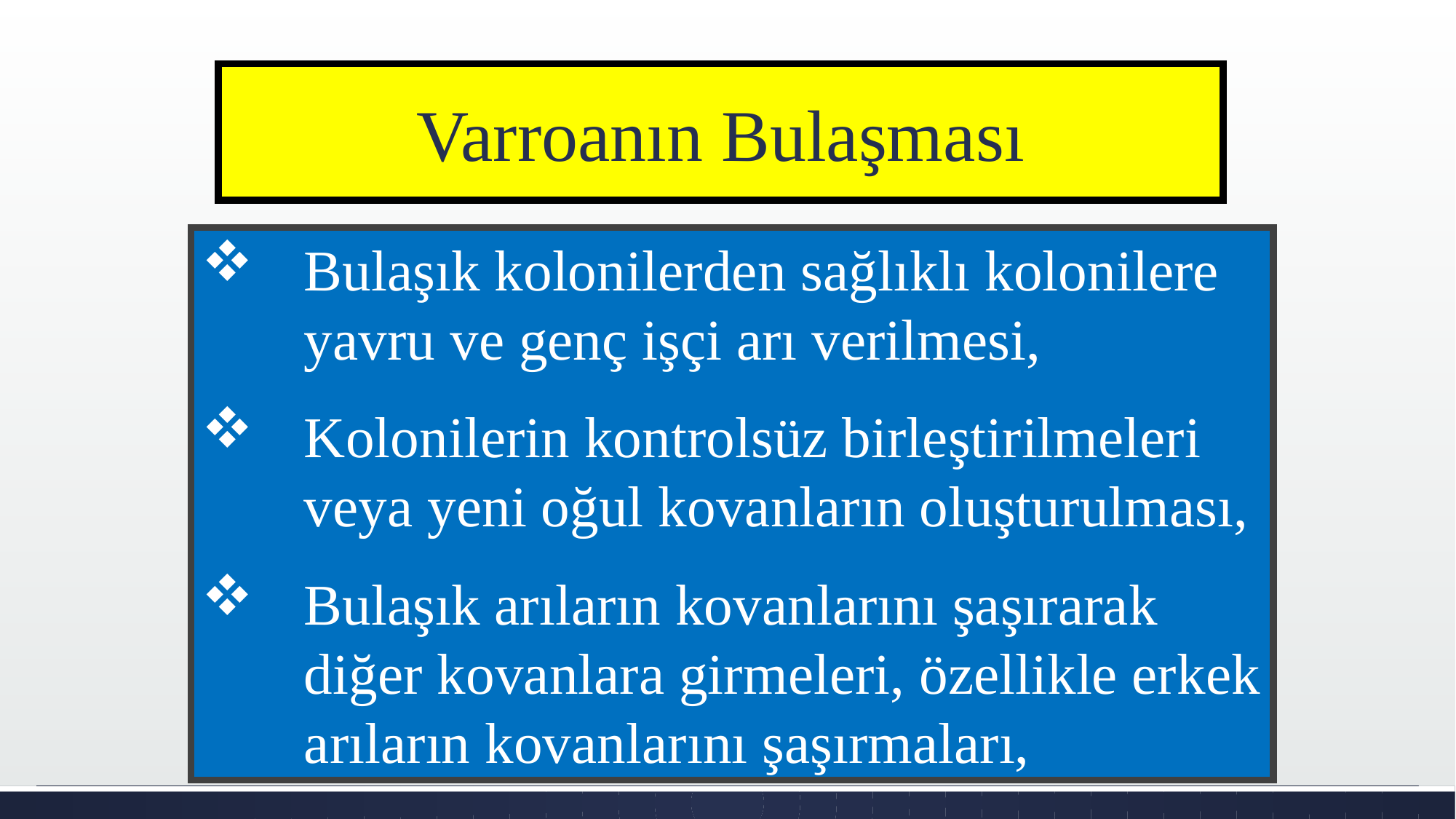

Varroanın Bulaşması

Bulaşık kolonilerden sağlıklı kolonilere yavru ve genç işçi arı verilmesi,
Kolonilerin kontrolsüz birleştirilmeleri veya yeni oğul kovanların oluşturulması,
Bulaşık arıların kovanlarını şaşırarak diğer kovanlara girmeleri, özellikle erkek arıların kovanlarını şaşırmaları,